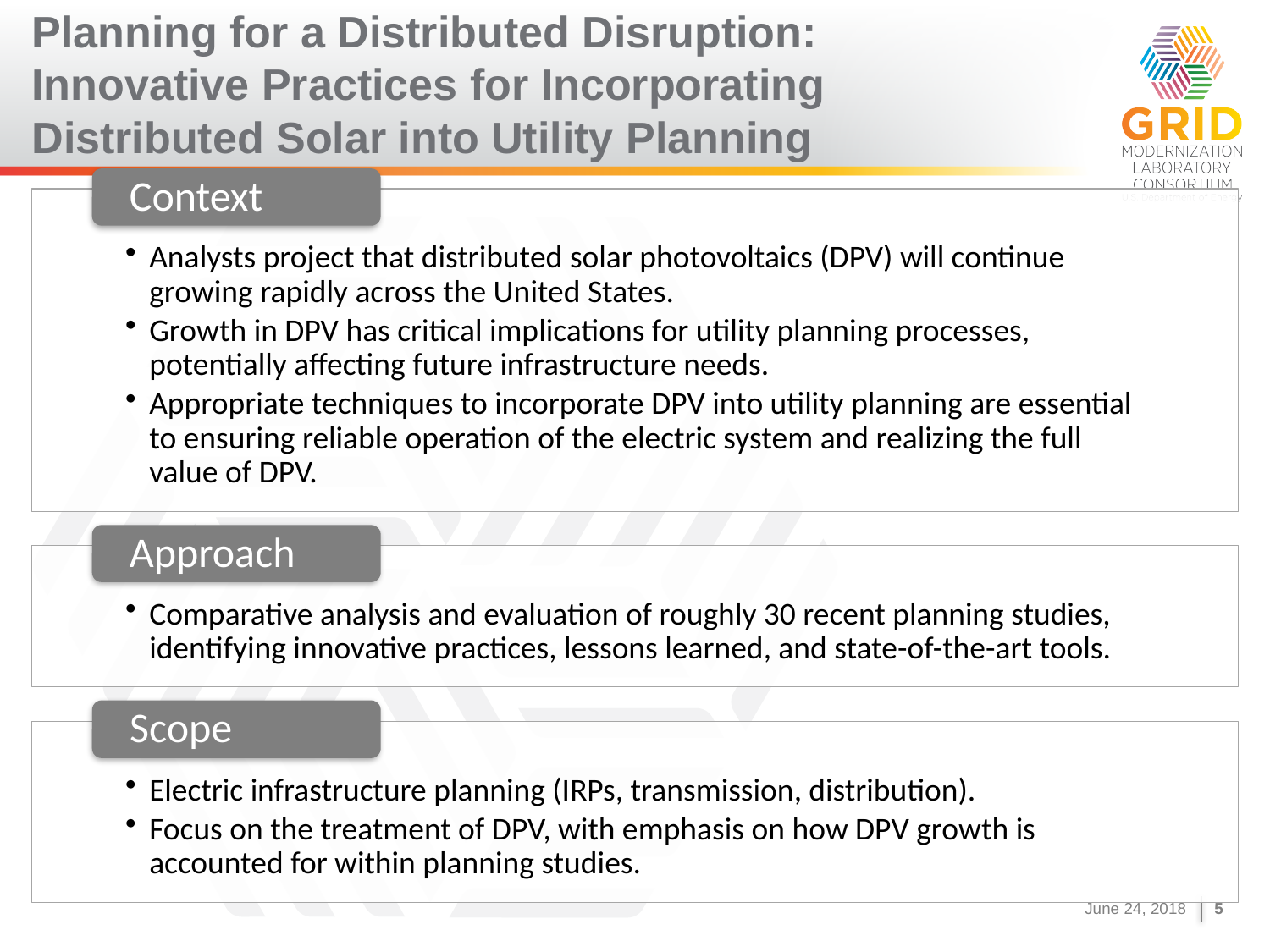

# Planning for a Distributed Disruption: Innovative Practices for Incorporating Distributed Solar into Utility Planning
Analysts project that distributed solar photovoltaics (DPV) will continue growing rapidly across the United States.
Growth in DPV has critical implications for utility planning processes, potentially affecting future infrastructure needs.
Appropriate techniques to incorporate DPV into utility planning are essential to ensuring reliable operation of the electric system and realizing the full value of DPV.
Context
Comparative analysis and evaluation of roughly 30 recent planning studies, identifying innovative practices, lessons learned, and state-of-the-art tools.
Approach
Electric infrastructure planning (IRPs, transmission, distribution).
Focus on the treatment of DPV, with emphasis on how DPV growth is accounted for within planning studies.
Scope